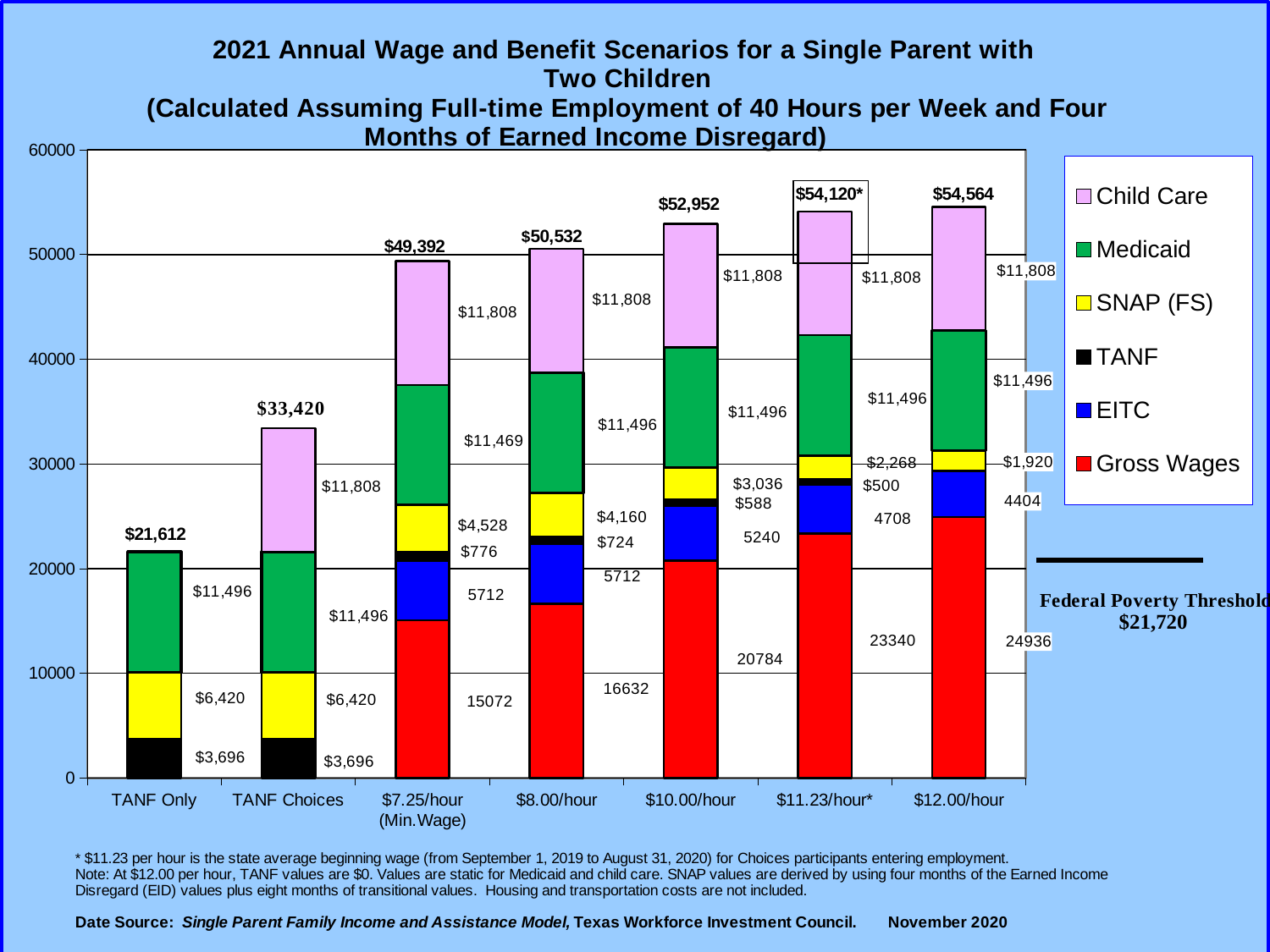

### Chart: 2021 Annual Wage and Benefit Scenarios for a Single Parent with
Two Children
(Calculated Assuming Full-time Employment of 40 Hours per Week and Four Months of Earned Income Disregard)

| Category | Gross Wages | EITC | TANF | SNAP (FS) | Medicaid | Child Care |
|---|---|---|---|---|---|---|
| TANF Only | None | None | 3696.0 | 6420.0 | 11496.0 | None |
| TANF Choices | None | None | 3696.0 | 6420.0 | 11496.0 | 11808.0 |
| $7.25/hour (Min.Wage) | 15072.0 | 5712.0 | 776.0 | 4528.0 | 11469.0 | 11808.0 |
| $8.00/hour | 16632.0 | 5712.0 | 724.0 | 4160.0 | 11496.0 | 11808.0 |
| $10.00/hour | 20784.0 | 5240.0 | 588.0 | 3036.0 | 11496.0 | 11808.0 |
| $11.23/hour* | 23340.0 | 4708.0 | 500.0 | 2268.0 | 11496.0 | 11808.0 |
| $12.00/hour | 24936.0 | 4404.0 | 0.0 | 1920.0 | 11496.0 | 11808.0 |

### Chart: 2019 Annual Wage and Benefit Scenarios for a Single Parent with
Two Children
(Calculated Assuming Full-time Employment of 40 Hours per Week and Four Months of Earned Income Disregard)

| Category | Gross Wages | EITC | TANF | SNAP (FS) | Medicaid | Child Care |
|---|---|---|---|---|---|---|
| TANF Only | None | None | 3480.0 | 6048.0 | 10860.0 | None |
| $7.25/hour (Min.Wage) | 15072.0 | 3884.0 | 704.0 | 4168.0 | 10860.0 | 7980.0 |
| $8.00/hour | 16632.0 | 3556.0 | 652.0 | 3820.0 | 10860.0 | 7876.0 |
| $10.04/hour* | 20868.0 | 2676.0 | 512.0 | 2660.0 | 10860.0 | 7596.0 |
| $11.00/hour | 22860.0 | 2260.0 | 444.0 | 2056.0 | 10860.0 | 7468.0 |
| $12.00/hour | 24936.0 | 1860.0 | 0.0 | 1548.0 | 10860.0 | 7412.0 |